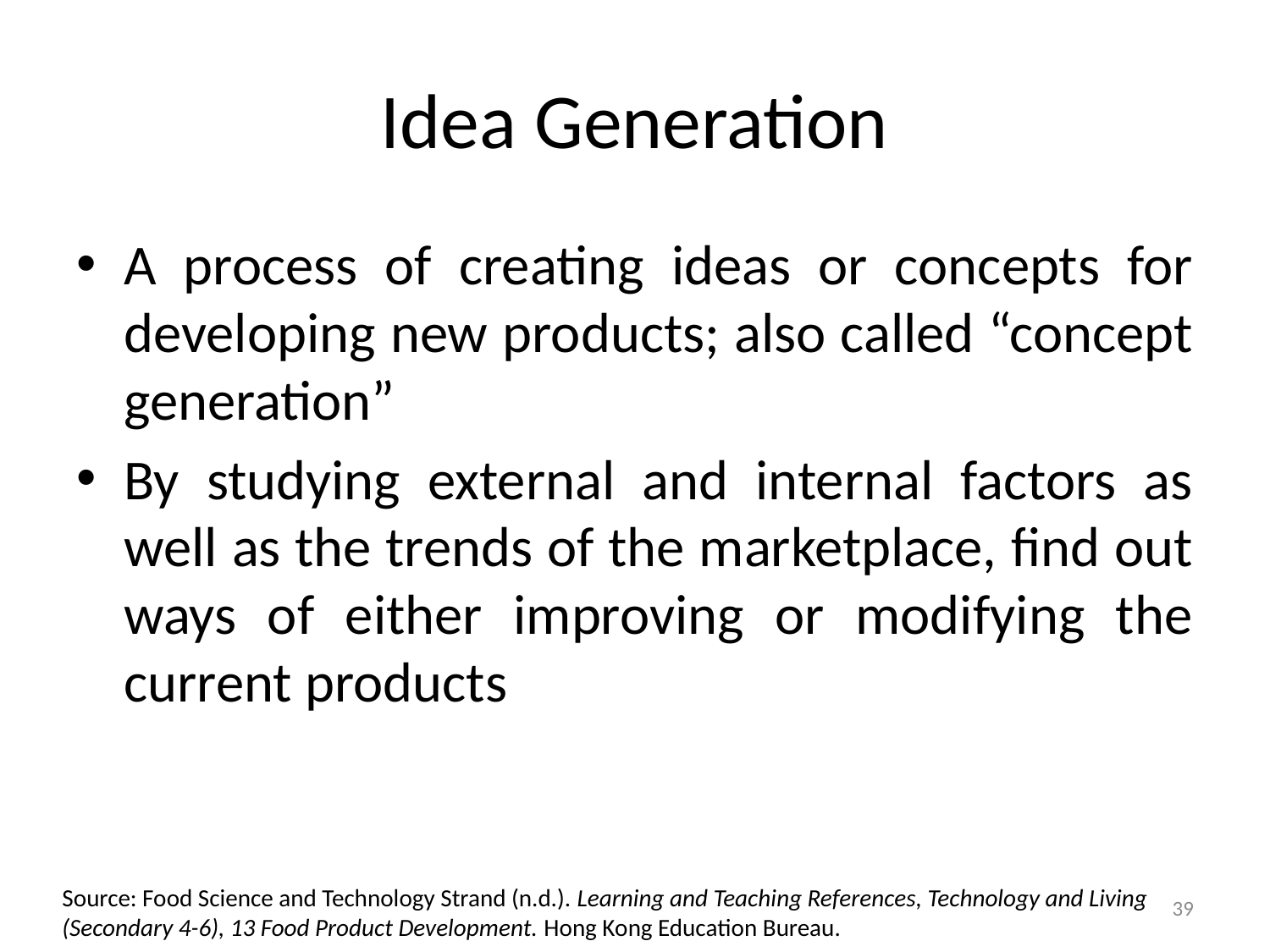

# Idea Generation
A process of creating ideas or concepts for developing new products; also called “concept generation”
By studying external and internal factors as well as the trends of the marketplace, find out ways of either improving or modifying the current products
Source: Food Science and Technology Strand (n.d.). Learning and Teaching References, Technology and Living (Secondary 4-6), 13 Food Product Development. Hong Kong Education Bureau.

39